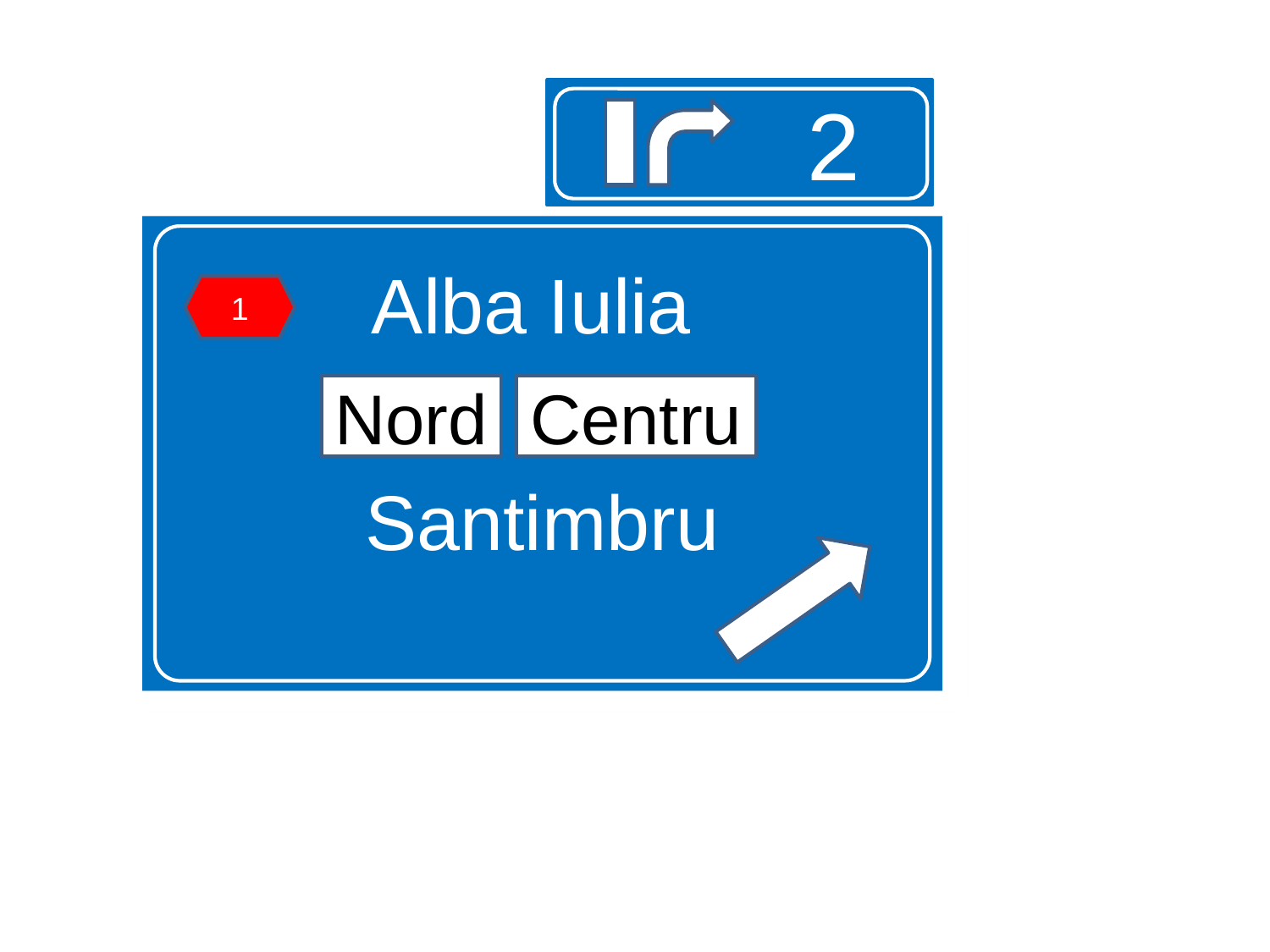

2

Alba Iulia
nord centru
Santimbru

1
Nord
Centru